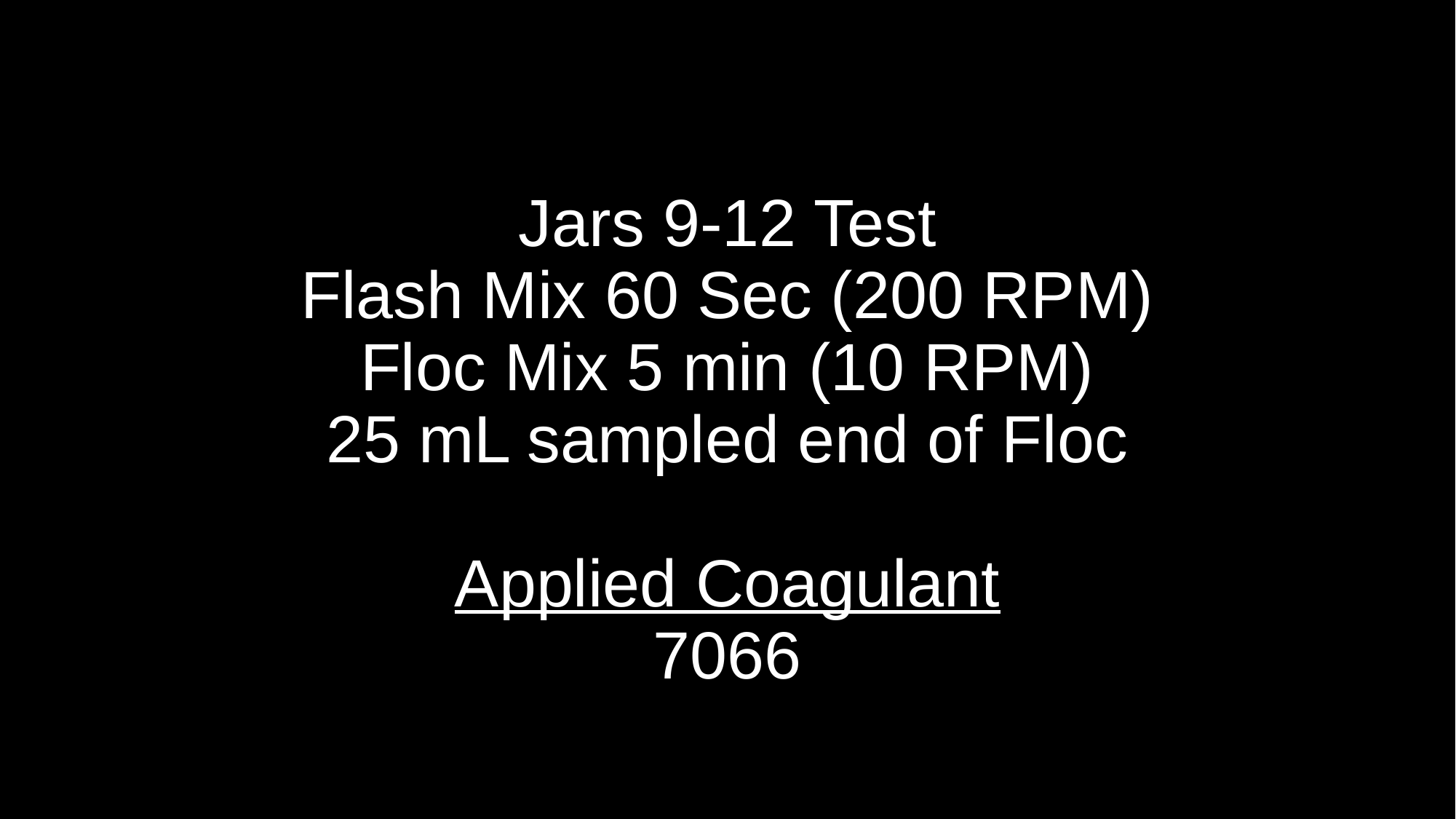

# Jars 9-12 Test Flash Mix 60 Sec (200 RPM) Floc Mix 5 min (10 RPM) 25 mL sampled end of Floc Applied Coagulant 7066